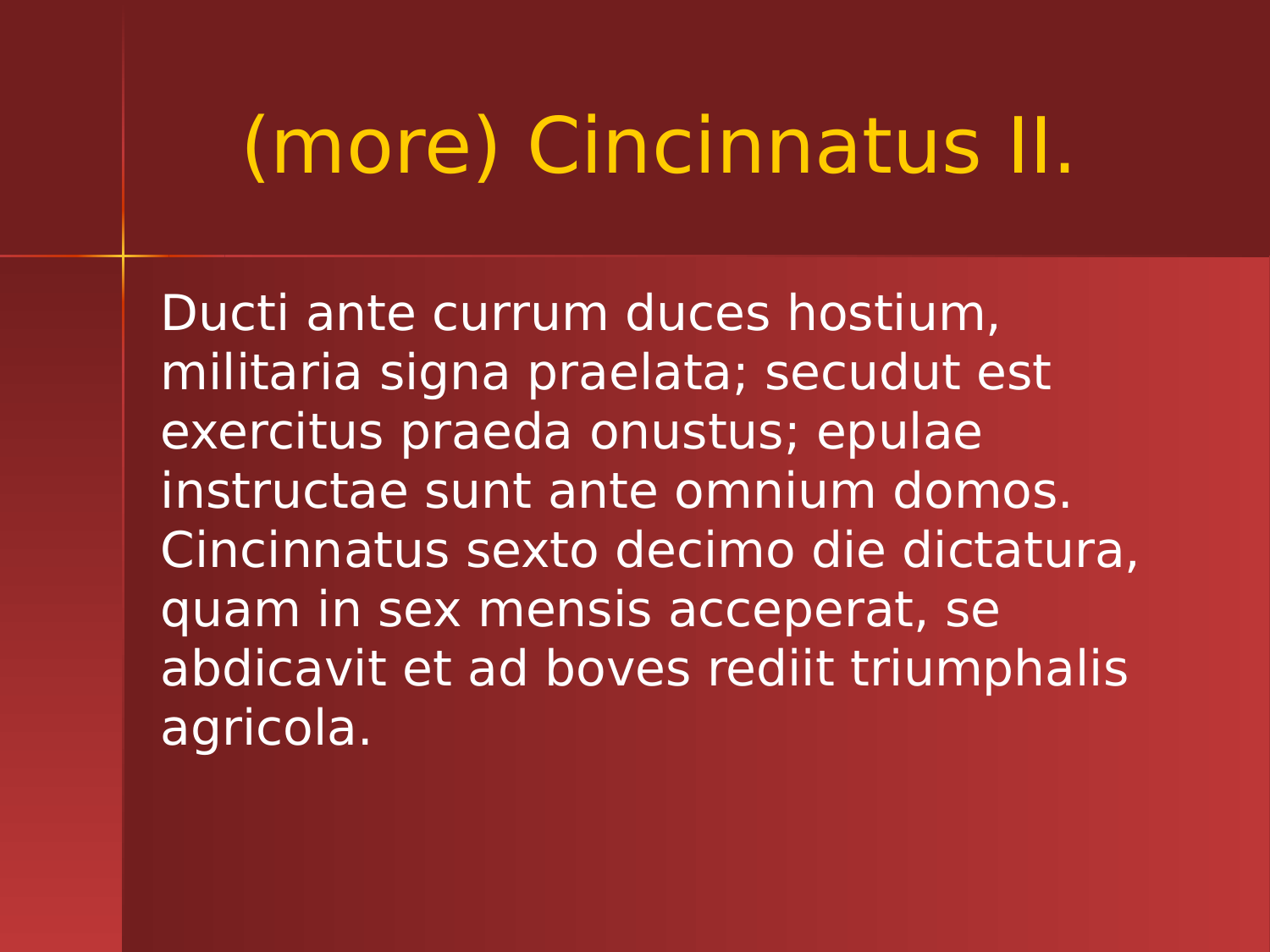

# (more) Cincinnatus II.
Ducti ante currum duces hostium, militaria signa praelata; secudut est exercitus praeda onustus; epulae instructae sunt ante omnium domos. Cincinnatus sexto decimo die dictatura, quam in sex mensis acceperat, se abdicavit et ad boves rediit triumphalis agricola.